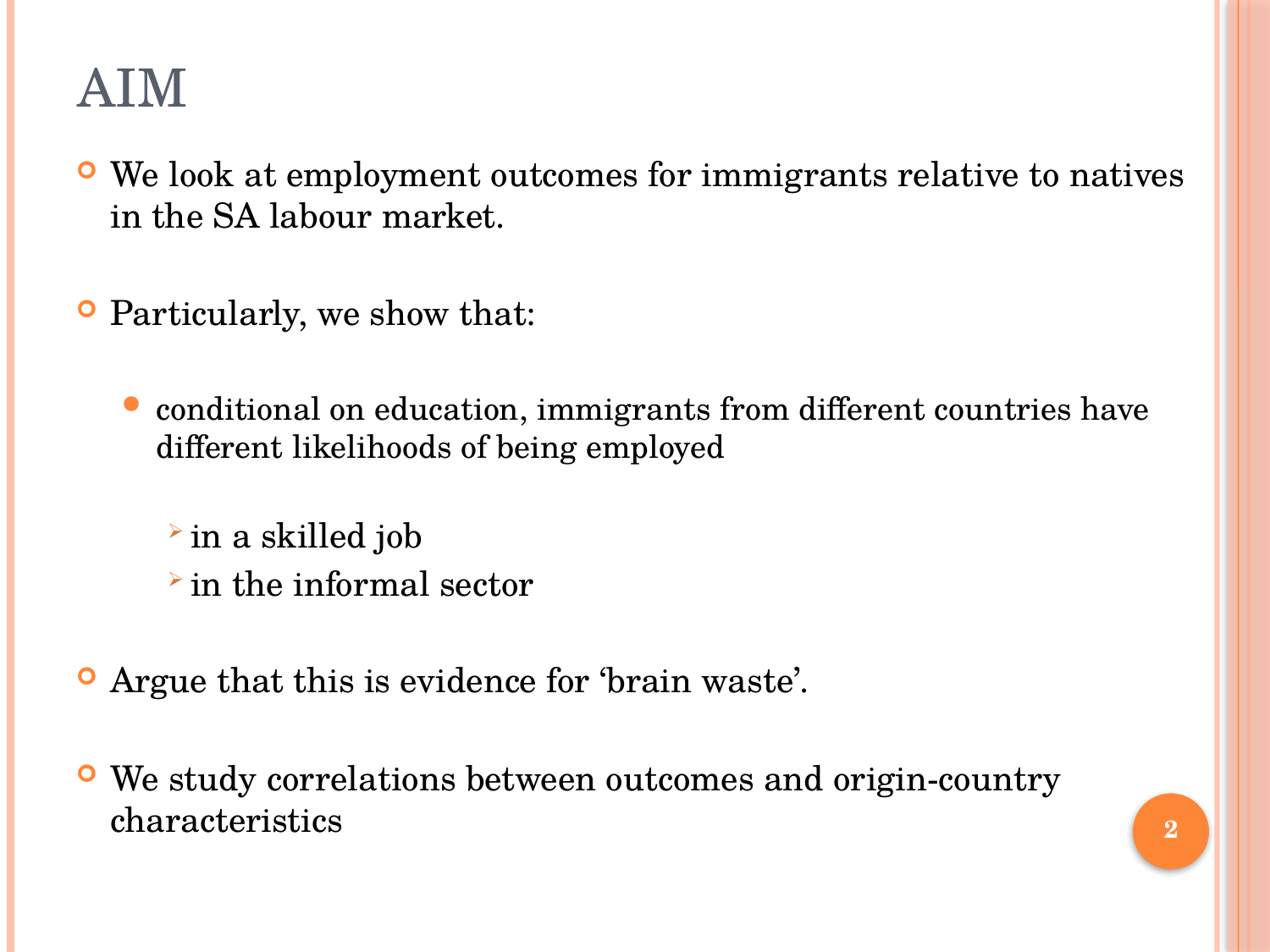

# Aim
We look at employment outcomes for immigrants relative to natives in the SA labour market.

Particularly, we show that:

conditional on education, immigrants from different countries have different likelihoods of being employed

in a skilled job
in the informal sector

Argue that this is evidence for ‘brain waste’.

We study correlations between outcomes and origin-country characteristics

2